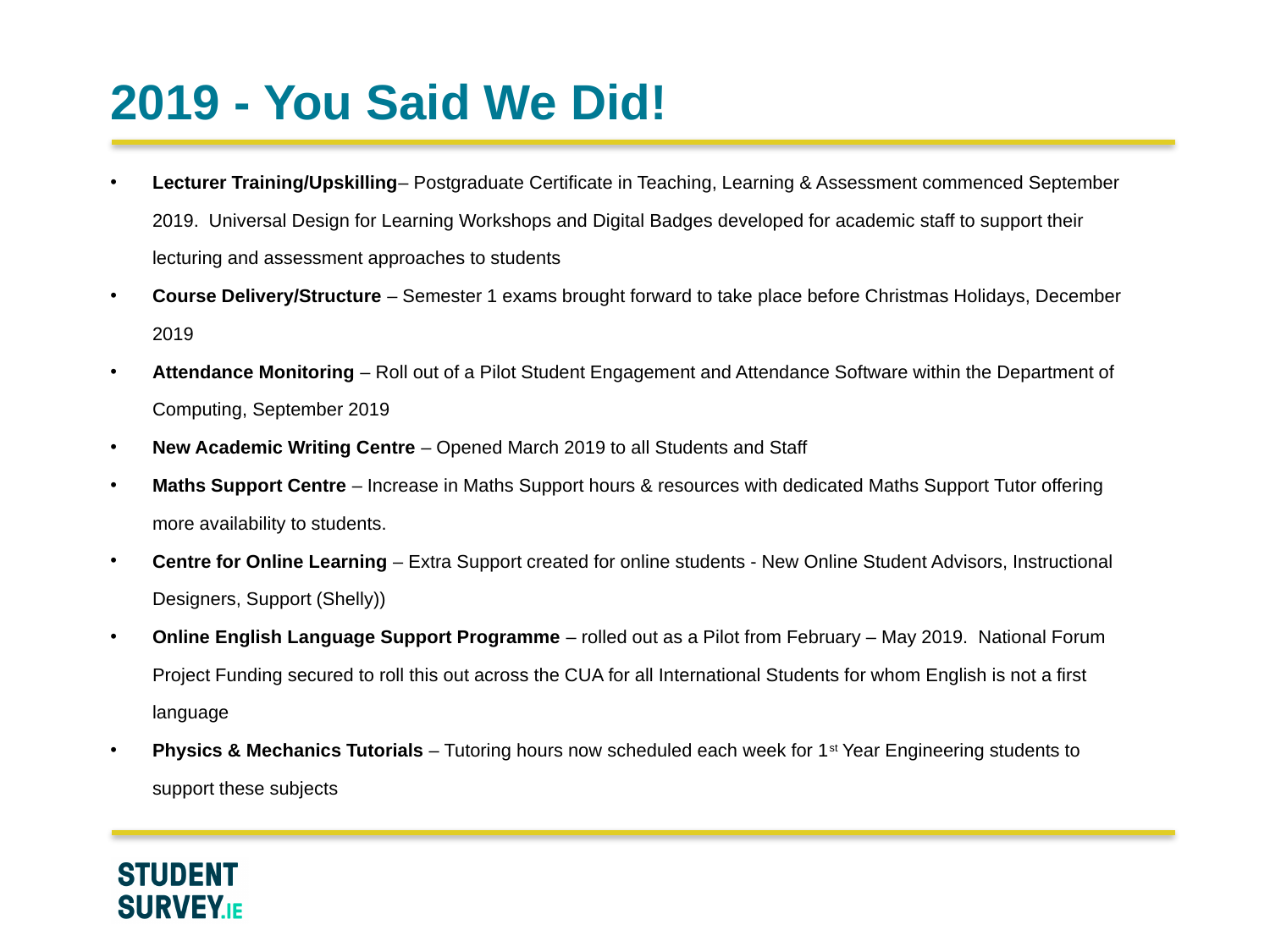

# 2019 - You Said We Did!
Lecturer Training/Upskilling– Postgraduate Certificate in Teaching, Learning & Assessment commenced September 2019.  Universal Design for Learning Workshops and Digital Badges developed for academic staff to support their lecturing and assessment approaches to students
Course Delivery/Structure – Semester 1 exams brought forward to take place before Christmas Holidays, December 2019
Attendance Monitoring – Roll out of a Pilot Student Engagement and Attendance Software within the Department of Computing, September 2019
New Academic Writing Centre – Opened March 2019 to all Students and Staff
Maths Support Centre – Increase in Maths Support hours & resources with dedicated Maths Support Tutor offering more availability to students.
Centre for Online Learning – Extra Support created for online students - New Online Student Advisors, Instructional Designers, Support (Shelly))
Online English Language Support Programme – rolled out as a Pilot from February – May 2019.  National Forum Project Funding secured to roll this out across the CUA for all International Students for whom English is not a first language
Physics & Mechanics Tutorials – Tutoring hours now scheduled each week for 1st Year Engineering students to support these subjects